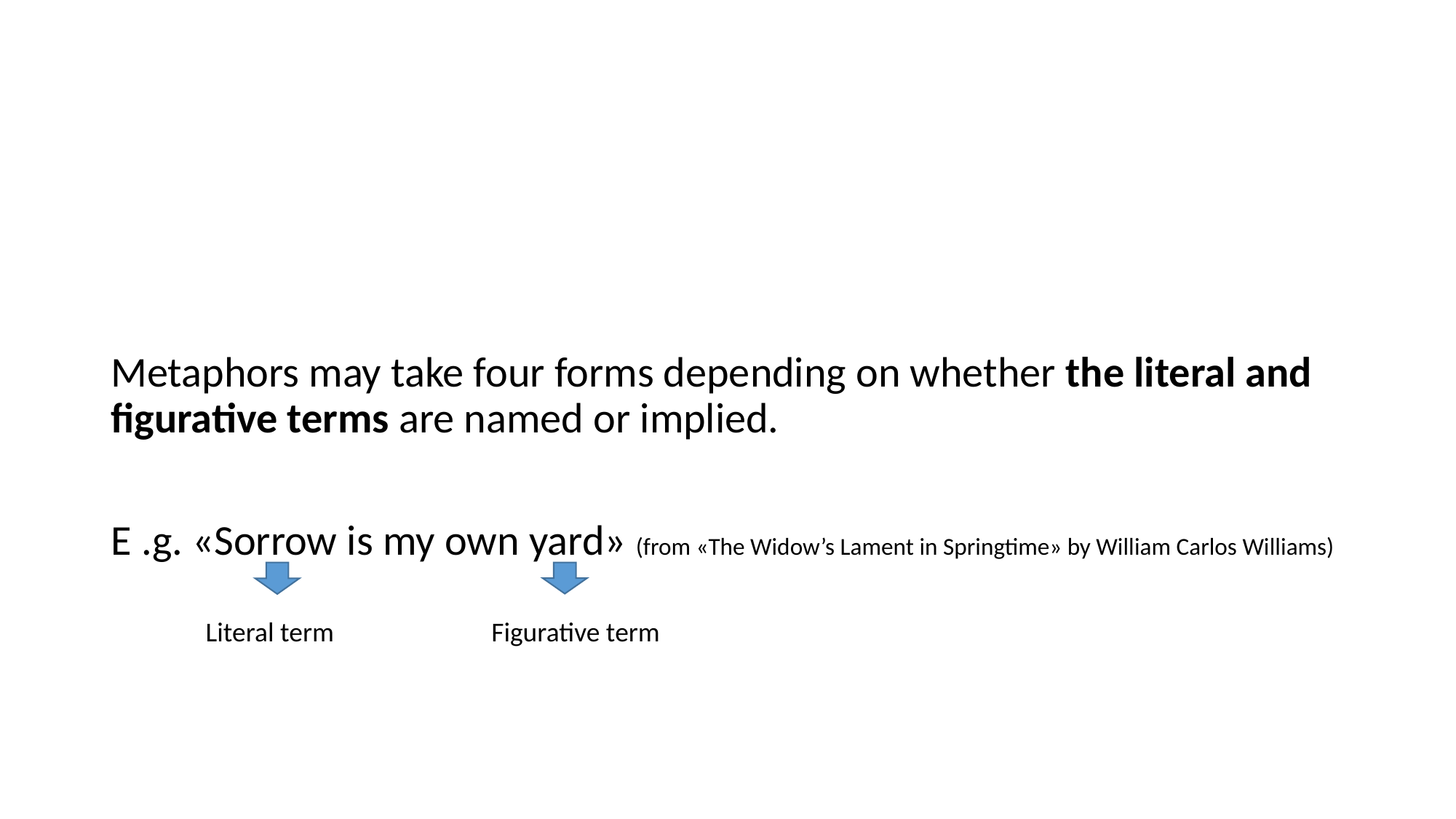

Metaphors may take four forms depending on whether the literal and figurative terms are named or implied.

E .g. «Sorrow is my own yard» (from «The Widow’s Lament in Springtime» by William Carlos Williams)

Literal term
Figurative term